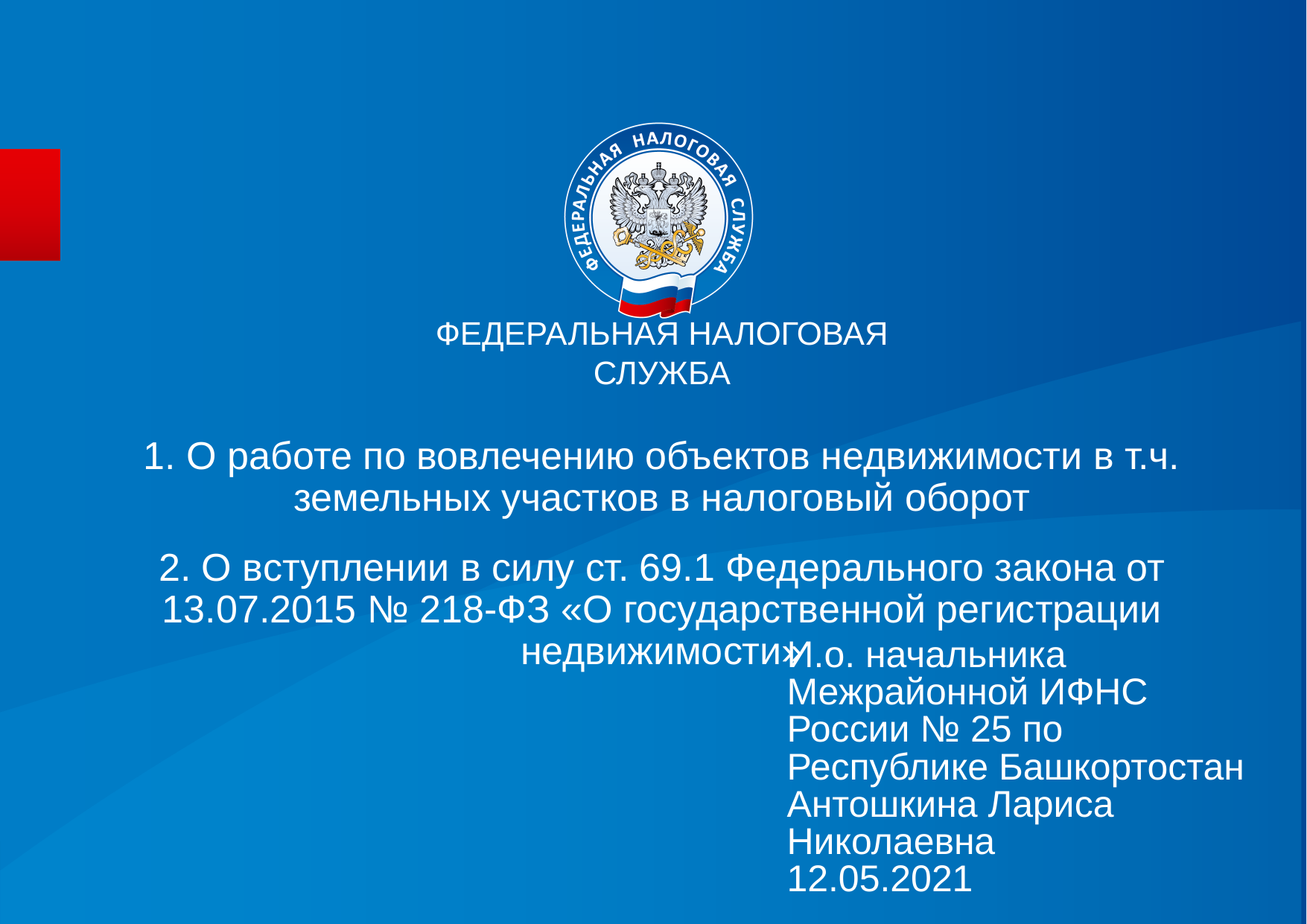

ФЕДЕРАЛЬНАЯ НАЛОГОВАЯ СЛУЖБА
1. О работе по вовлечению объектов недвижимости в т.ч. земельных участков в налоговый оборот
2. О вступлении в силу ст. 69.1 Федерального закона от 13.07.2015 № 218-ФЗ «О государственной регистрации недвижимости»
# И.о. начальника Межрайонной ИФНС России № 25 по Республике Башкортостан Антошкина Лариса Николаевна 12.05.2021